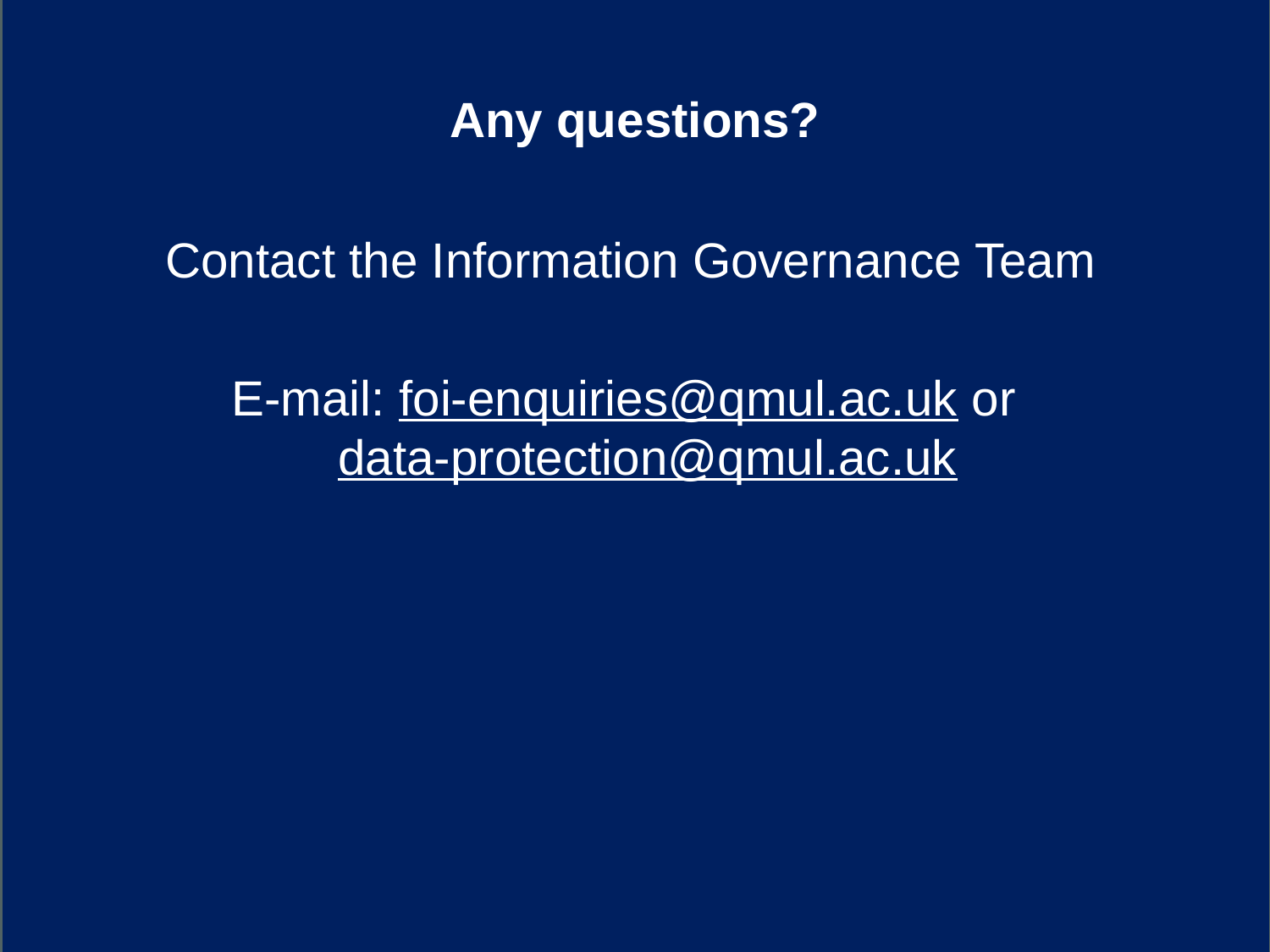

# Any questions?
Contact the Information Governance Team

E-mail: foi-enquiries@qmul.ac.uk or data-protection@qmul.ac.uk